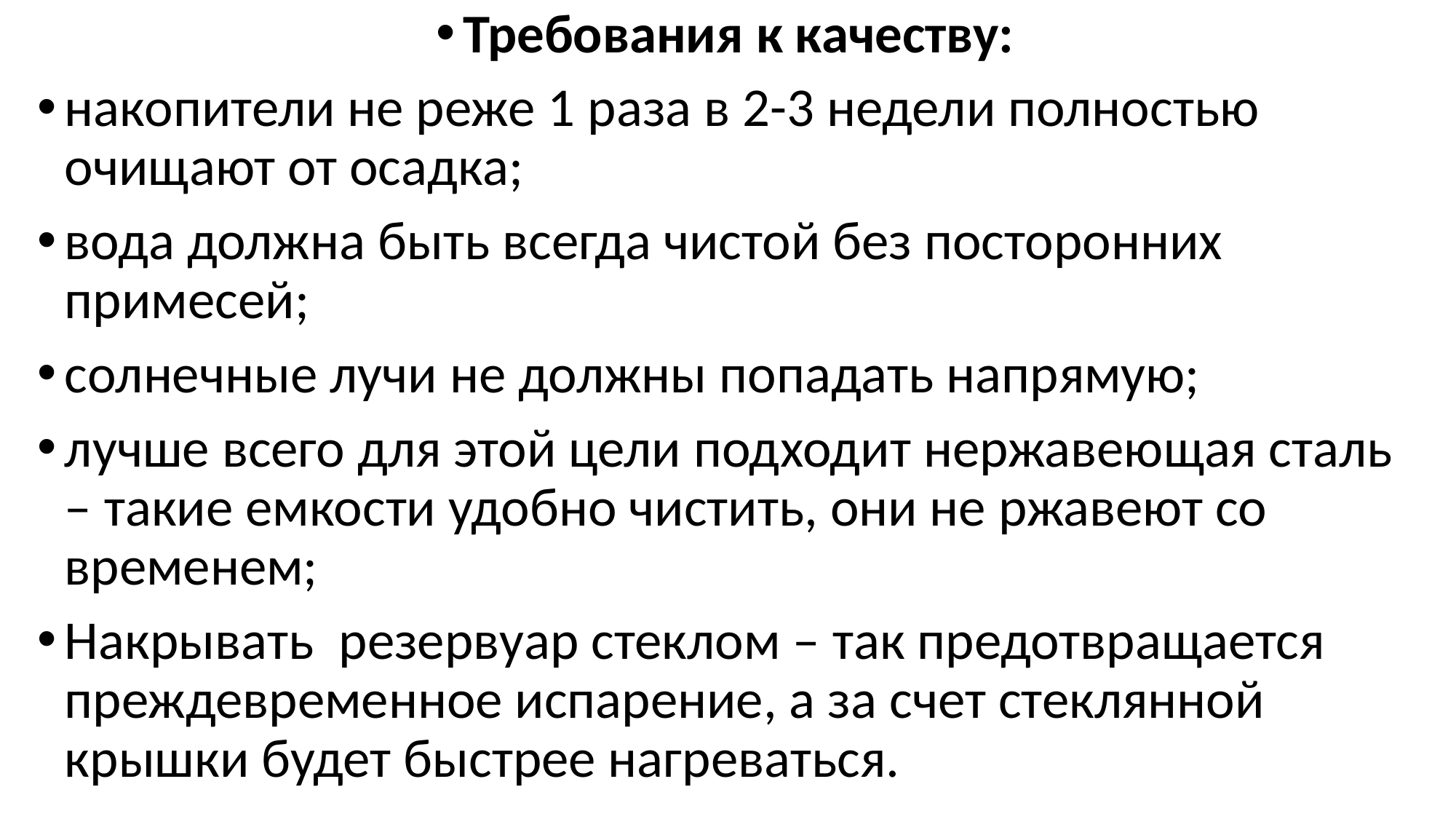

Требования к качеству:
накопители не реже 1 раза в 2-3 недели полностью очищают от осадка;
вода должна быть всегда чистой без посторонних примесей;
солнечные лучи не должны попадать напрямую;
лучше всего для этой цели подходит нержавеющая сталь – такие емкости удобно чистить, они не ржавеют со временем;
Накрывать  резервуар стеклом – так предотвращается преждевременное испарение, а за счет стеклянной крышки будет быстрее нагреваться.

#